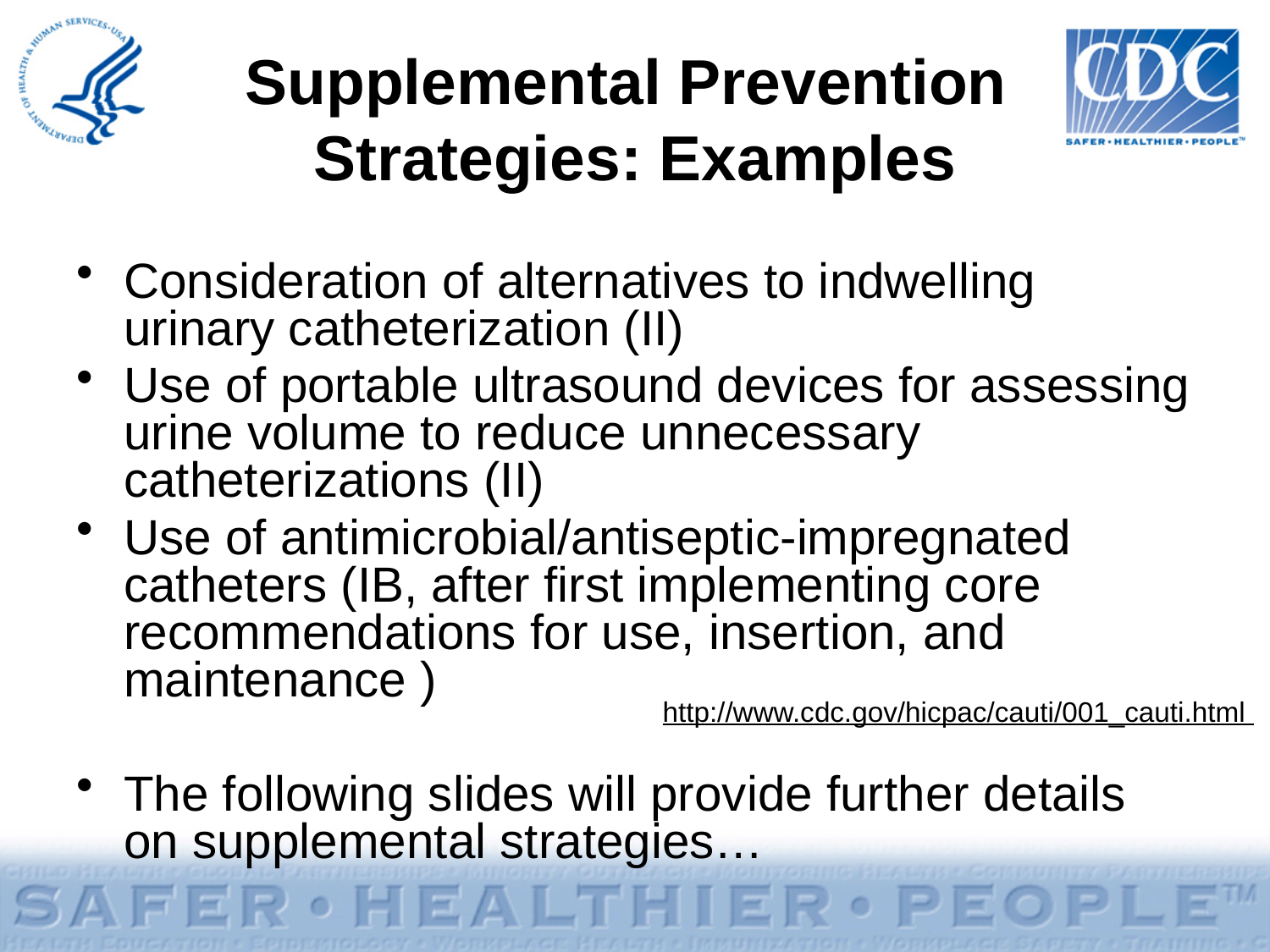

# Supplemental Prevention Strategies: Examples
Consideration of alternatives to indwelling urinary catheterization (II)
Use of portable ultrasound devices for assessing urine volume to reduce unnecessary catheterizations (II)
Use of antimicrobial/antiseptic-impregnated catheters (IB, after first implementing core recommendations for use, insertion, and maintenance )

The following slides will provide further details on supplemental strategies…

http://www.cdc.gov/hicpac/cauti/001_cauti.html